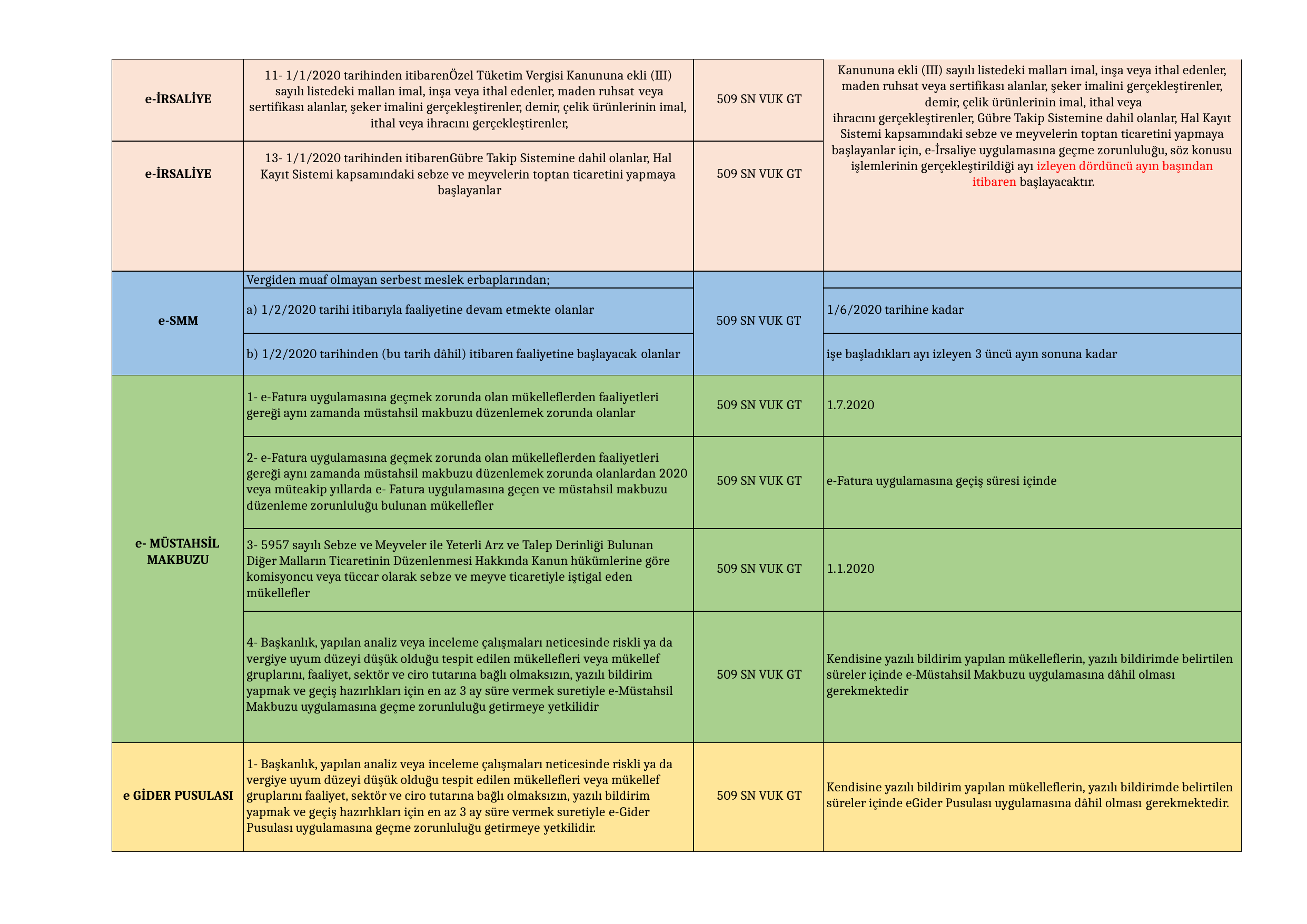

| e-İRSALİYE | 11- 1/1/2020 tarihinden itibarenÖzel Tüketim Vergisi Kanununa ekli (III) sayılı listedeki mallan imal, inşa veya ithal edenler, maden ruhsat veya sertifikası alanlar, şeker imalini gerçekleştirenler, demir, çelik ürünlerinin imal, ithal veya ihracını gerçekleştirenler, | 509 SN VUK GT | Kanununa ekli (III) sayılı listedeki malları imal, inşa veya ithal edenler, maden ruhsat veya sertifikası alanlar, şeker imalini gerçekleştirenler, demir, çelik ürünlerinin imal, ithal veya ihracını gerçekleştirenler, Gübre Takip Sistemine dahil olanlar, Hal Kayıt Sistemi kapsamındaki sebze ve meyvelerin toptan ticaretini yapmaya başlayanlar için, e-İrsaliye uygulamasına geçme zorunluluğu, söz konusu işlemlerinin gerçekleştirildiği ayı izleyen dördüncü ayın başından itibaren başlayacaktır. |
| --- | --- | --- | --- |
| e-İRSALİYE | 13- 1/1/2020 tarihinden itibarenGübre Takip Sistemine dahil olanlar, Hal Kayıt Sistemi kapsamındaki sebze ve meyvelerin toptan ticaretini yapmaya başlayanlar | 509 SN VUK GT |  |
| e-SMM | Vergiden muaf olmayan serbest meslek erbaplarından; | 509 SN VUK GT |  |
|  | a) 1/2/2020 tarihi itibarıyla faaliyetine devam etmekte olanlar |  | 1/6/2020 tarihine kadar |
|  | b) 1/2/2020 tarihinden (bu tarih dâhil) itibaren faaliyetine başlayacak olanlar |  | işe başladıkları ayı izleyen 3 üncü ayın sonuna kadar |
| e- MÜSTAHSİL MAKBUZU | 1- e-Fatura uygulamasına geçmek zorunda olan mükelleflerden faaliyetleri gereği aynı zamanda müstahsil makbuzu düzenlemek zorunda olanlar | 509 SN VUK GT | 1.7.2020 |
|  | 2- e-Fatura uygulamasına geçmek zorunda olan mükelleflerden faaliyetleri gereği aynı zamanda müstahsil makbuzu düzenlemek zorunda olanlardan 2020 veya müteakip yıllarda e- Fatura uygulamasına geçen ve müstahsil makbuzu düzenleme zorunluluğu bulunan mükellefler | 509 SN VUK GT | e-Fatura uygulamasına geçiş süresi içinde |
|  | 3- 5957 sayılı Sebze ve Meyveler ile Yeterli Arz ve Talep Derinliği Bulunan Diğer Malların Ticaretinin Düzenlenmesi Hakkında Kanun hükümlerine göre komisyoncu veya tüccar olarak sebze ve meyve ticaretiyle iştigal eden mükellefler | 509 SN VUK GT | 1.1.2020 |
|  | 4- Başkanlık, yapılan analiz veya inceleme çalışmaları neticesinde riskli ya da vergiye uyum düzeyi düşük olduğu tespit edilen mükellefleri veya mükellef gruplarını, faaliyet, sektör ve ciro tutarına bağlı olmaksızın, yazılı bildirim yapmak ve geçiş hazırlıkları için en az 3 ay süre vermek suretiyle e-Müstahsil Makbuzu uygulamasına geçme zorunluluğu getirmeye yetkilidir | 509 SN VUK GT | Kendisine yazılı bildirim yapılan mükelleflerin, yazılı bildirimde belirtilen süreler içinde e-Müstahsil Makbuzu uygulamasına dâhil olması gerekmektedir |
| e GİDER PUSULASI | 1- Başkanlık, yapılan analiz veya inceleme çalışmaları neticesinde riskli ya da vergiye uyum düzeyi düşük olduğu tespit edilen mükellefleri veya mükellef gruplarını faaliyet, sektör ve ciro tutarına bağlı olmaksızın, yazılı bildirim yapmak ve geçiş hazırlıkları için en az 3 ay süre vermek suretiyle e-Gider Pusulası uygulamasına geçme zorunluluğu getirmeye yetkilidir. | 509 SN VUK GT | Kendisine yazılı bildirim yapılan mükelleflerin, yazılı bildirimde belirtilen süreler içinde eGider Pusulası uygulamasına dâhil olması gerekmektedir. |